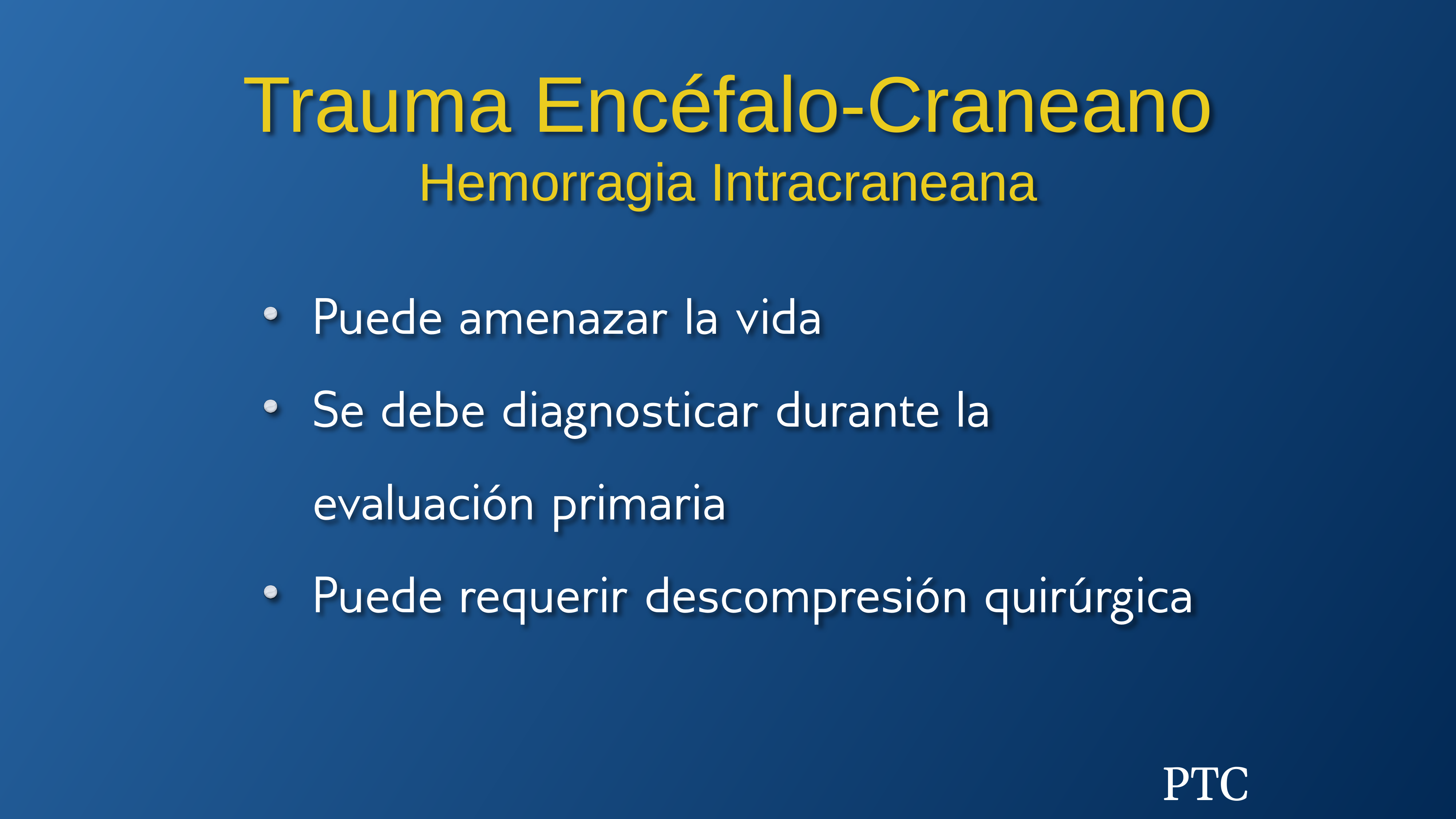

Trauma Encéfalo-Craneano
Hemorragia Intracraneana
Puede amenazar la vida
Se debe diagnosticar durante la evaluación primaria
Puede requerir descompresión quirúrgica
PTC